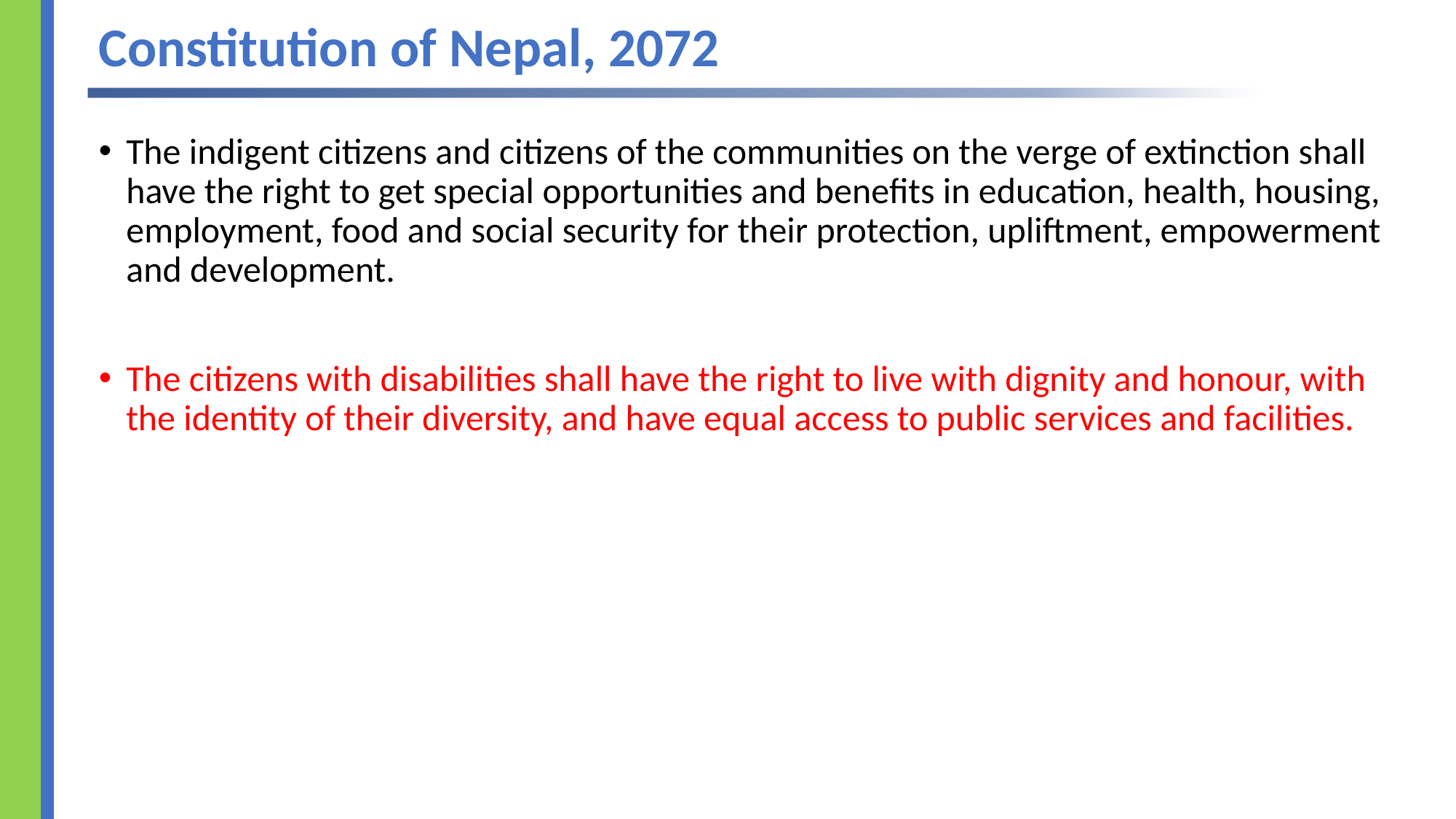

# Constitution of Nepal, 2072
The indigent citizens and citizens of the communities on the verge of extinction shall have the right to get special opportunities and benefits in education, health, housing, employment, food and social security for their protection, upliftment, empowerment and development.

The citizens with disabilities shall have the right to live with dignity and honour, with the identity of their diversity, and have equal access to public services and facilities.